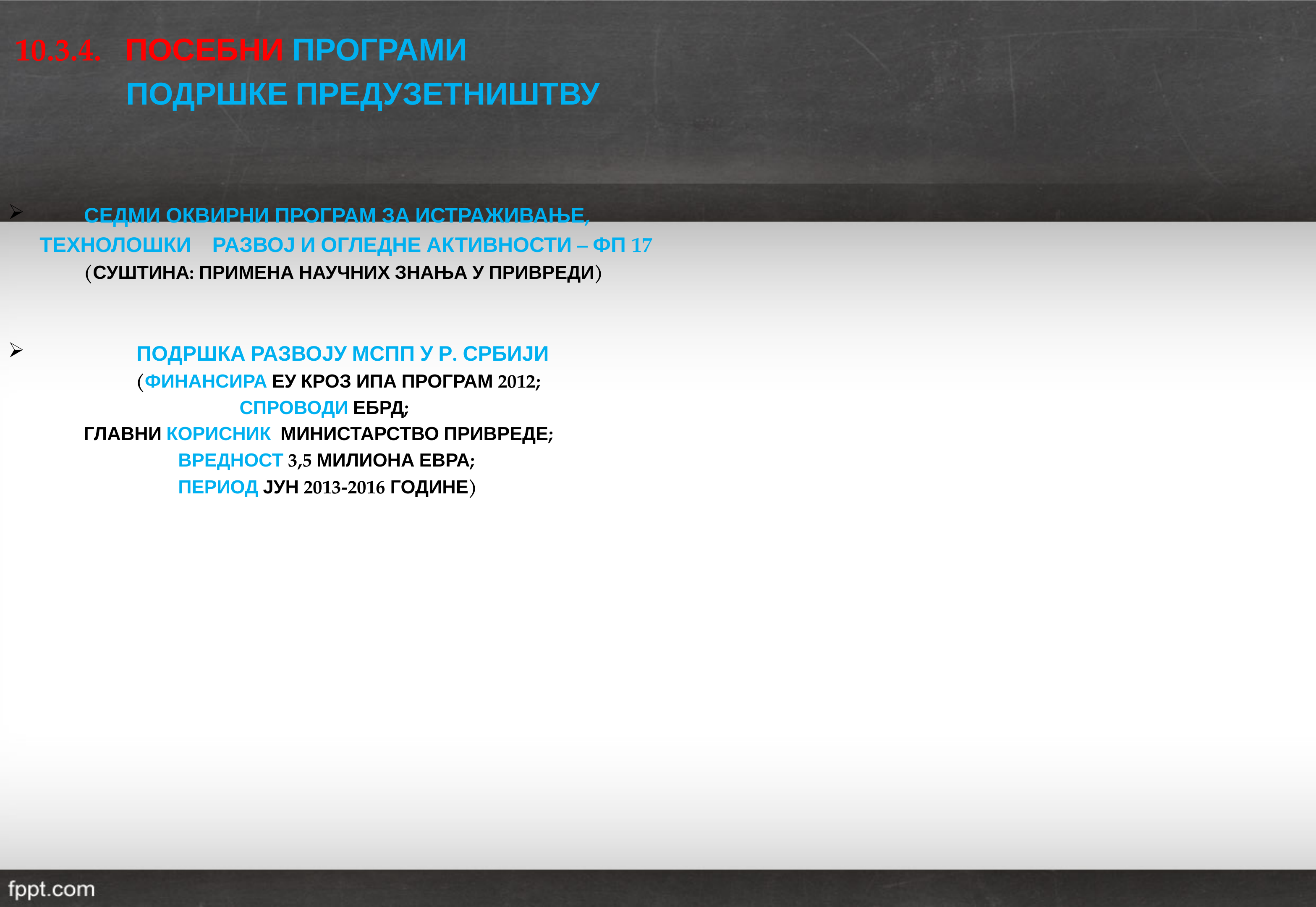

10.3.4.   ПОСЕБНИ ПРОГРАМИ
               ПОДРШКЕ ПРЕДУЗЕТНИШТВУ

           СЕДМИ ОКВИРНИ ПРОГРАМ ЗА ИСТРАЖИВАЊЕ,
      ТЕХНОЛОШКИ    РАЗВОЈ И ОГЛЕДНЕ АКТИВНОСТИ – ФП 17
                (СУШТИНА: ПРИМЕНА НАУЧНИХ ЗНАЊА У ПРИВРЕДИ)

                     ПОДРШКА РАЗВОЈУ МСПП У Р. СРБИЈИ
                           (ФИНАНСИРА ЕУ КРОЗ ИПА ПРОГРАМ 2012;
                                                 СПРОВОДИ ЕБРД;
                ГЛАВНИ КОРИСНИК  МИНИСТАРСТВО ПРИВРЕДЕ;
                                    ВРЕДНОСТ 3,5 МИЛИОНА ЕВРА;
                                    ПЕРИОД ЈУН 2013-2016 ГОДИНЕ)